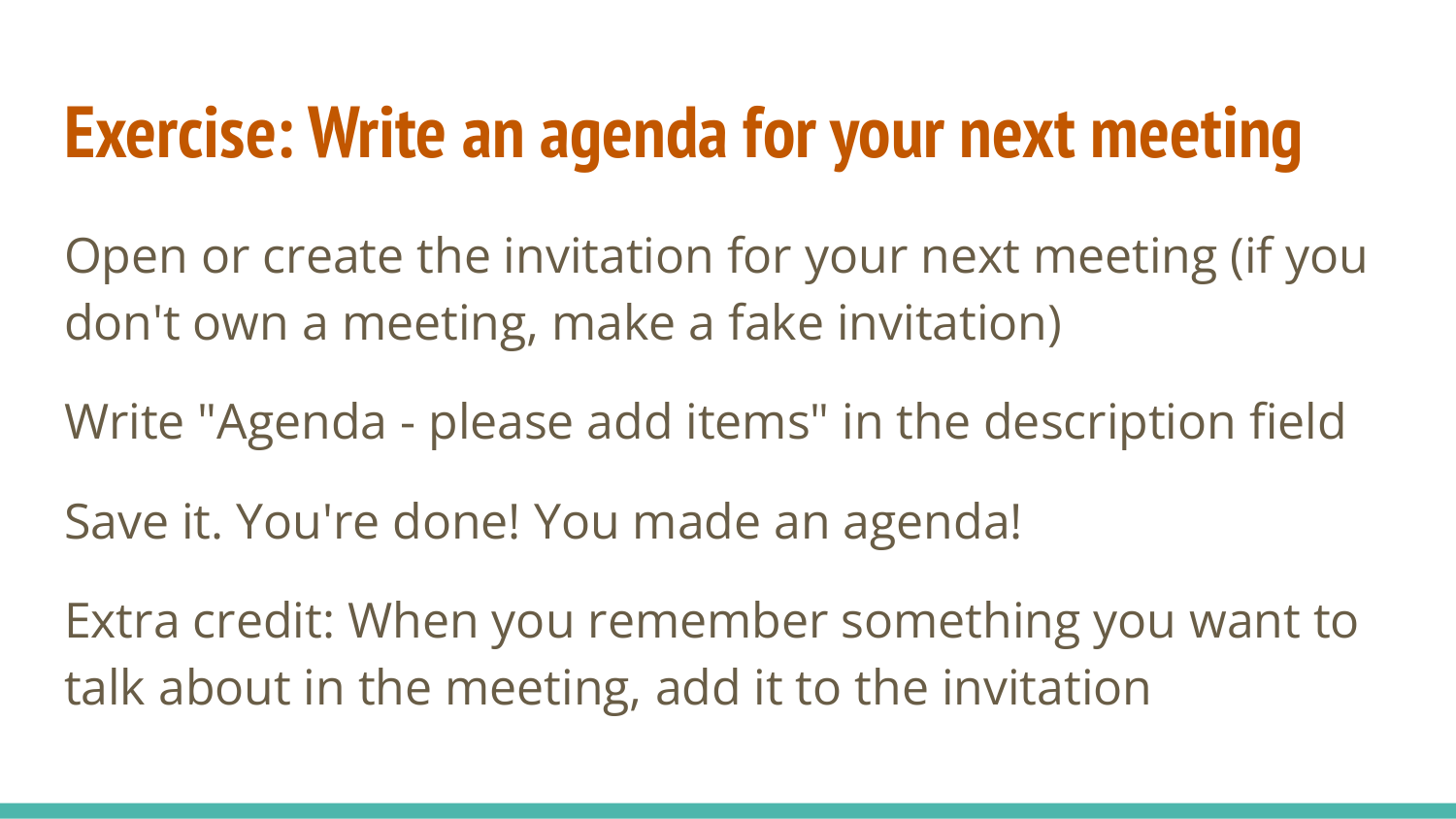

# Exercise: Write an agenda for your next meeting
Open or create the invitation for your next meeting (if you don't own a meeting, make a fake invitation)
Write "Agenda - please add items" in the description field
Save it. You're done! You made an agenda!
Extra credit: When you remember something you want to talk about in the meeting, add it to the invitation